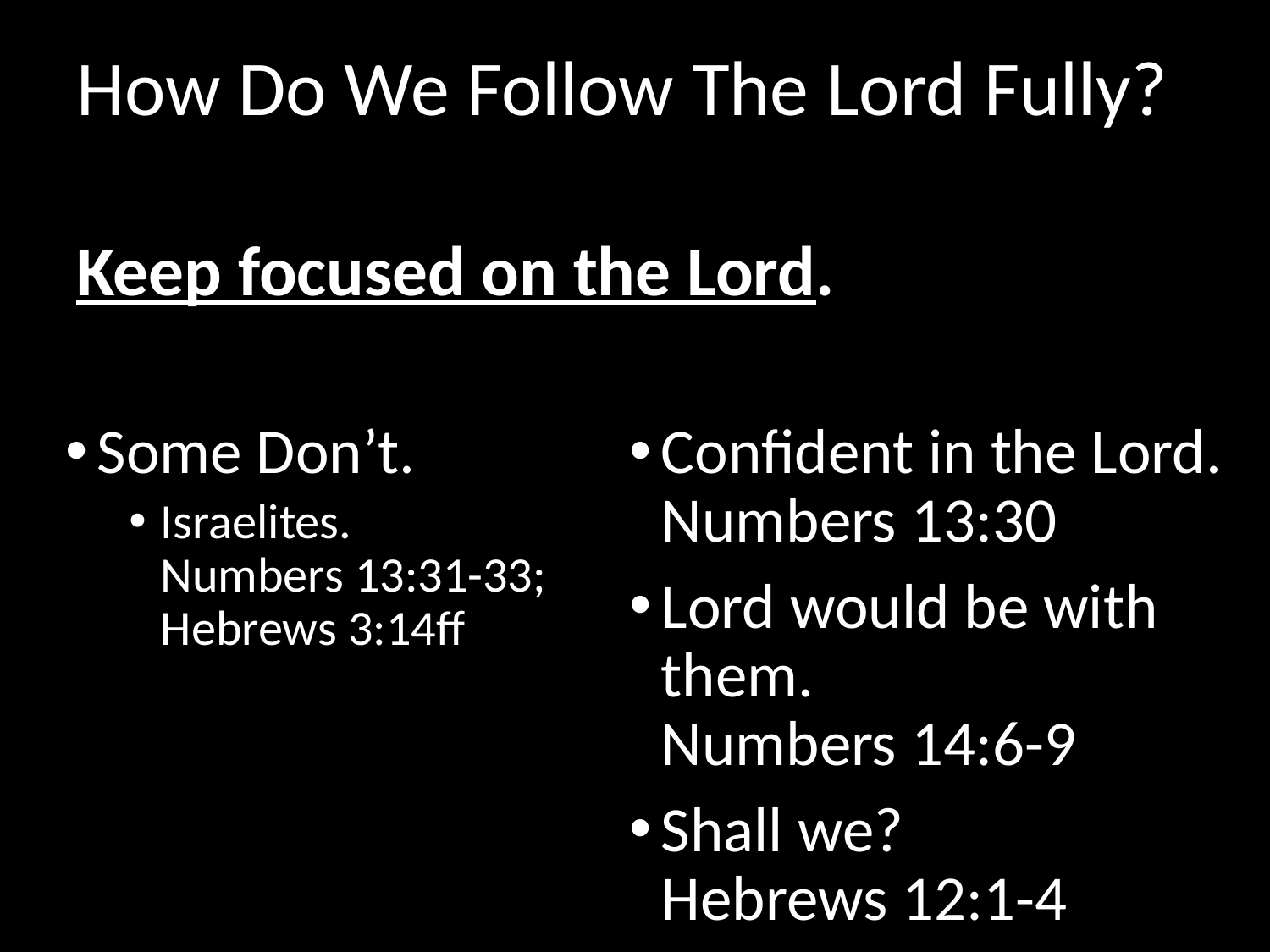

# How Do We Follow The Lord Fully?
Keep focused on the Lord.
Some Don’t.
Israelites.
Numbers 13:31-33;
Hebrews 3:14ff
Confident in the Lord.
Numbers 13:30
Lord would be with them.
Numbers 14:6-9
Shall we?
Hebrews 12:1-4